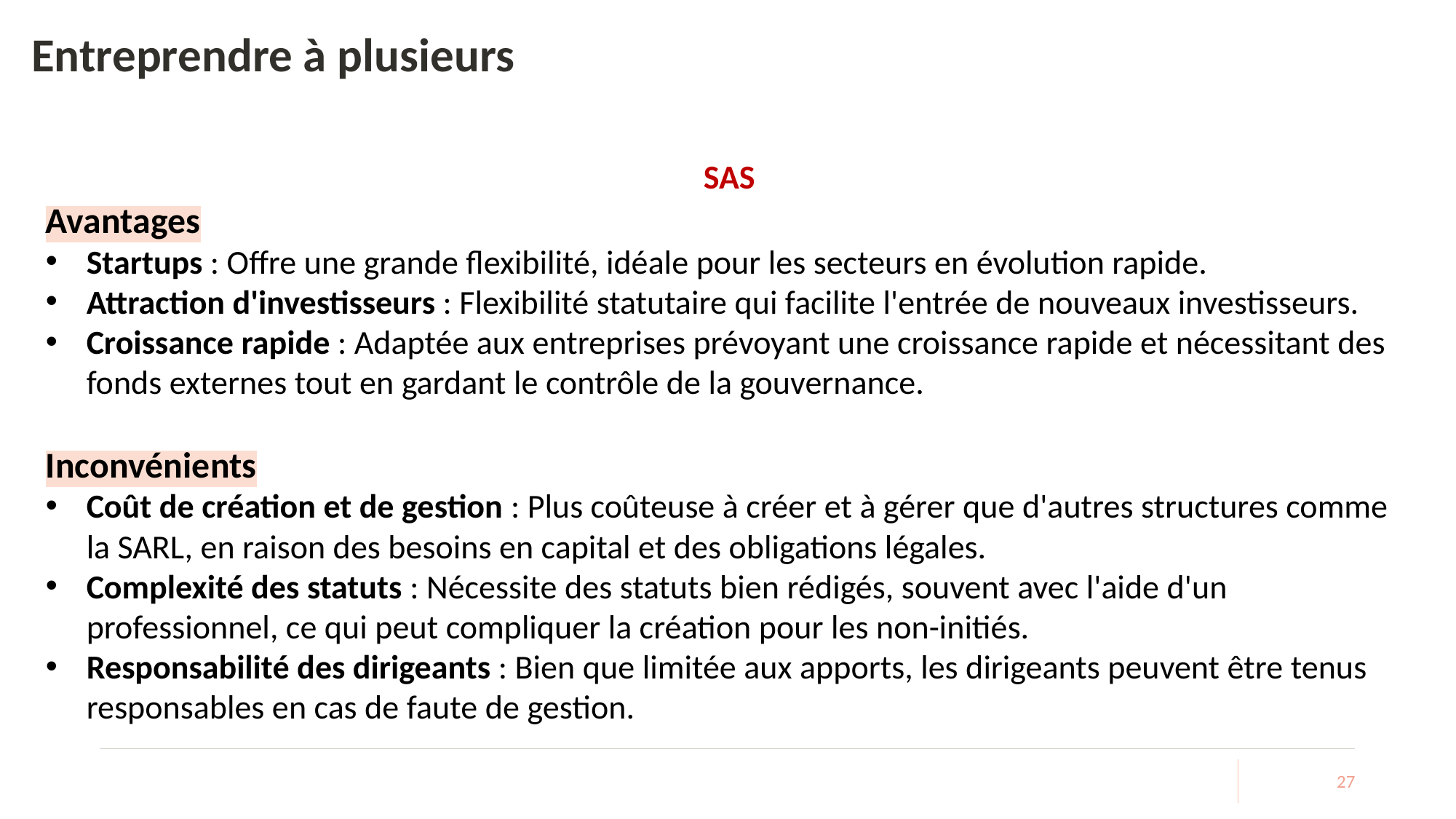

# Entreprendre à plusieurs
SAS

Avantages
Startups : Offre une grande flexibilité, idéale pour les secteurs en évolution rapide.
Attraction d'investisseurs : Flexibilité statutaire qui facilite l'entrée de nouveaux investisseurs.
Croissance rapide : Adaptée aux entreprises prévoyant une croissance rapide et nécessitant des fonds externes tout en gardant le contrôle de la gouvernance.

Inconvénients
Coût de création et de gestion : Plus coûteuse à créer et à gérer que d'autres structures comme la SARL, en raison des besoins en capital et des obligations légales.
Complexité des statuts : Nécessite des statuts bien rédigés, souvent avec l'aide d'un professionnel, ce qui peut compliquer la création pour les non-initiés.
Responsabilité des dirigeants : Bien que limitée aux apports, les dirigeants peuvent être tenus responsables en cas de faute de gestion.

27